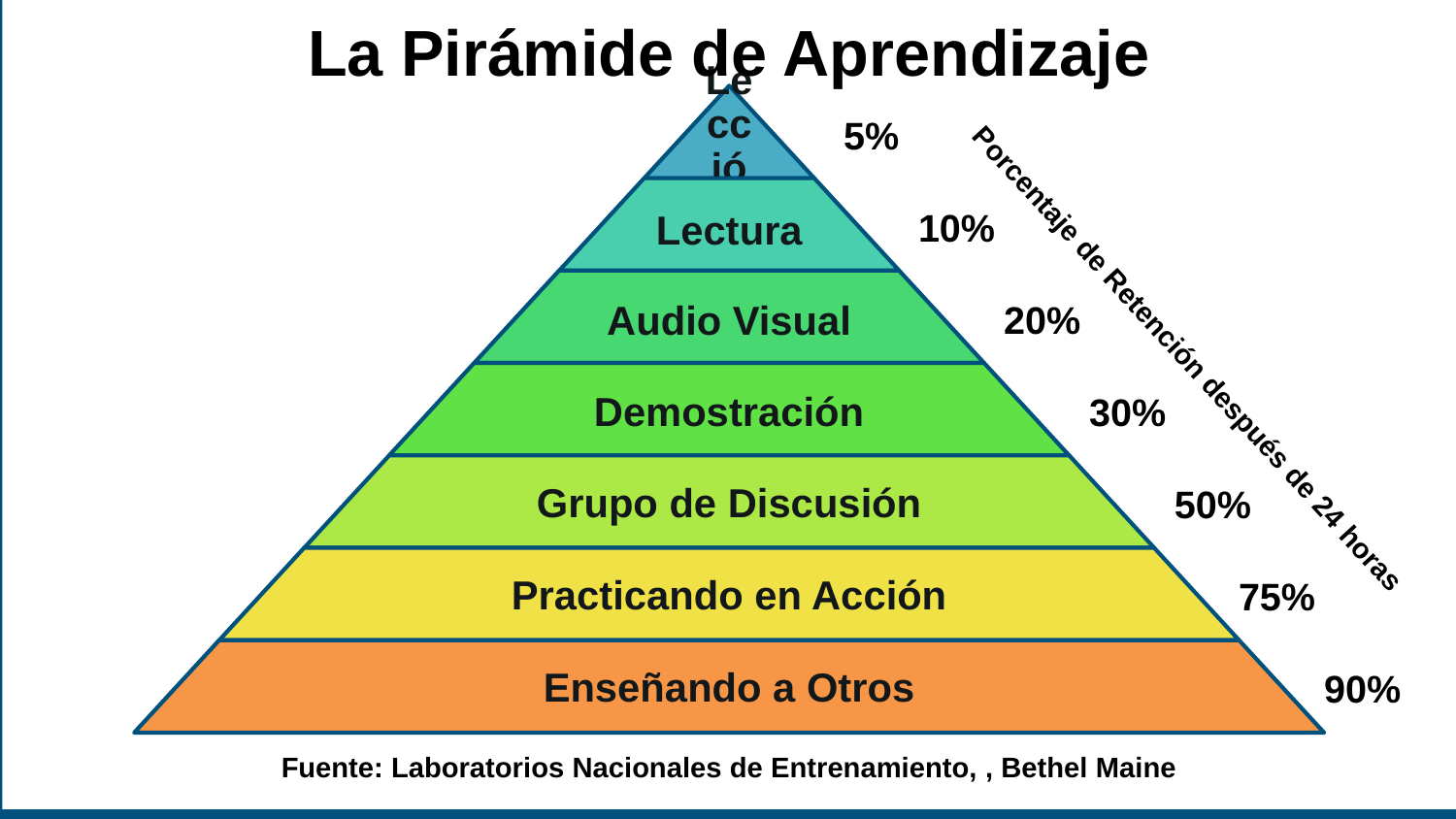

La Pirámide de Aprendizaje
Lección
Lectura
Audio Visual
Demostración
Grupo de Discusión
Practicando en Acción
Enseñando a Otros
5%

       10%

               20%

                       30%

                               50%

                                     75%

                                             90%
Porcentaje de Retención después de 24 horas
Fuente: Laboratorios Nacionales de Entrenamiento, , Bethel Maine